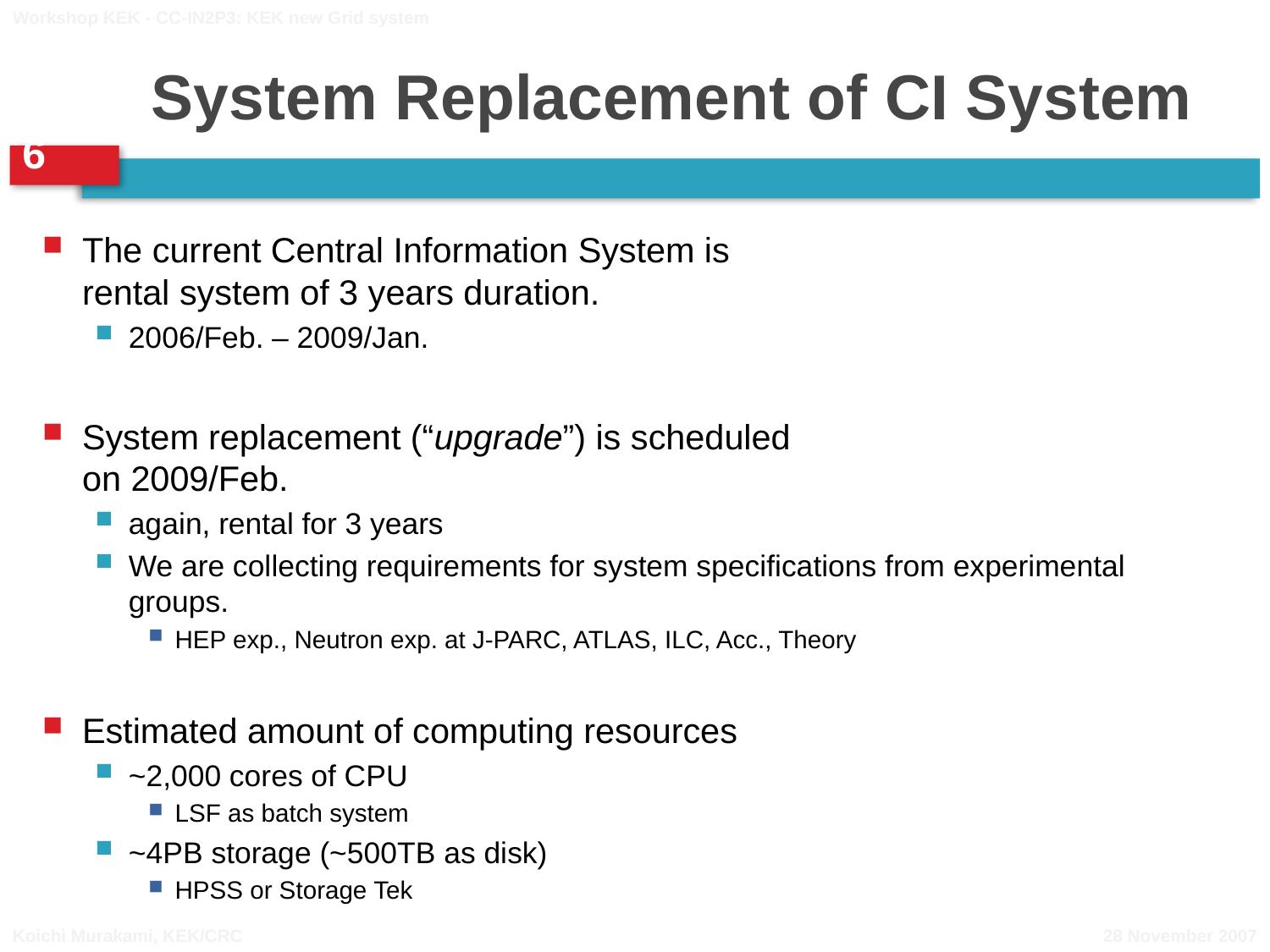

Workshop KEK - CC-IN2P3: KEK new Grid system
# System Replacement of CI System
The current Central Information System is
rental system of 3 years duration.
2006/Feb. – 2009/Jan.

System replacement (“upgrade”) is scheduled
on 2009/Feb.
again, rental for 3 years
We are collecting requirements for system specifications from experimental groups.
HEP exp., Neutron exp. at J-PARC, ATLAS, ILC, Acc., Theory

Estimated amount of computing resources
~2,000 cores of CPU
LSF as batch system
~4PB storage (~500TB as disk)
HPSS or Storage Tek
28 November 2007